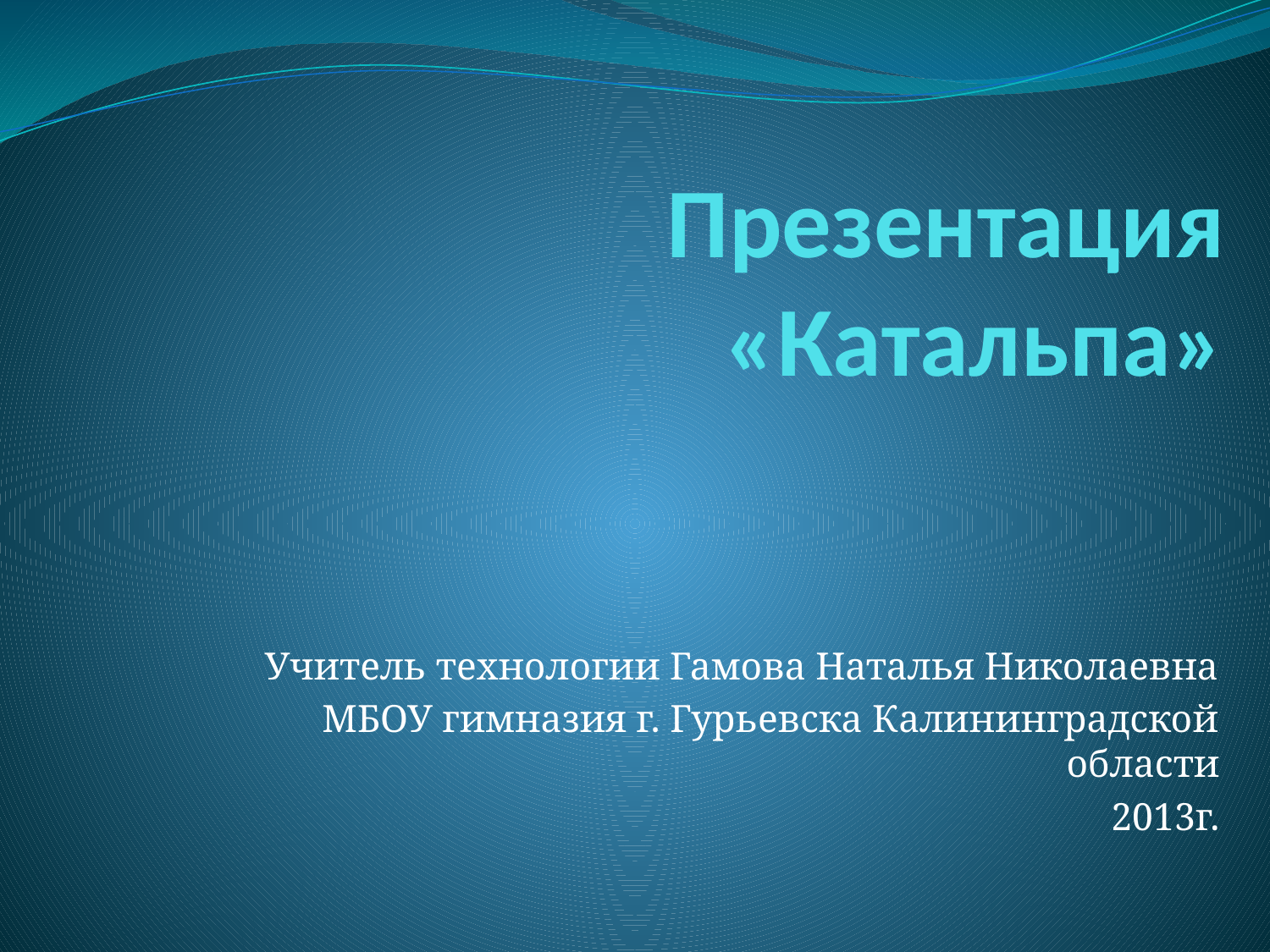

# Презентация «Катальпа»
Учитель технологии Гамова Наталья Николаевна
МБОУ гимназия г. Гурьевска Калининградской области
2013г.